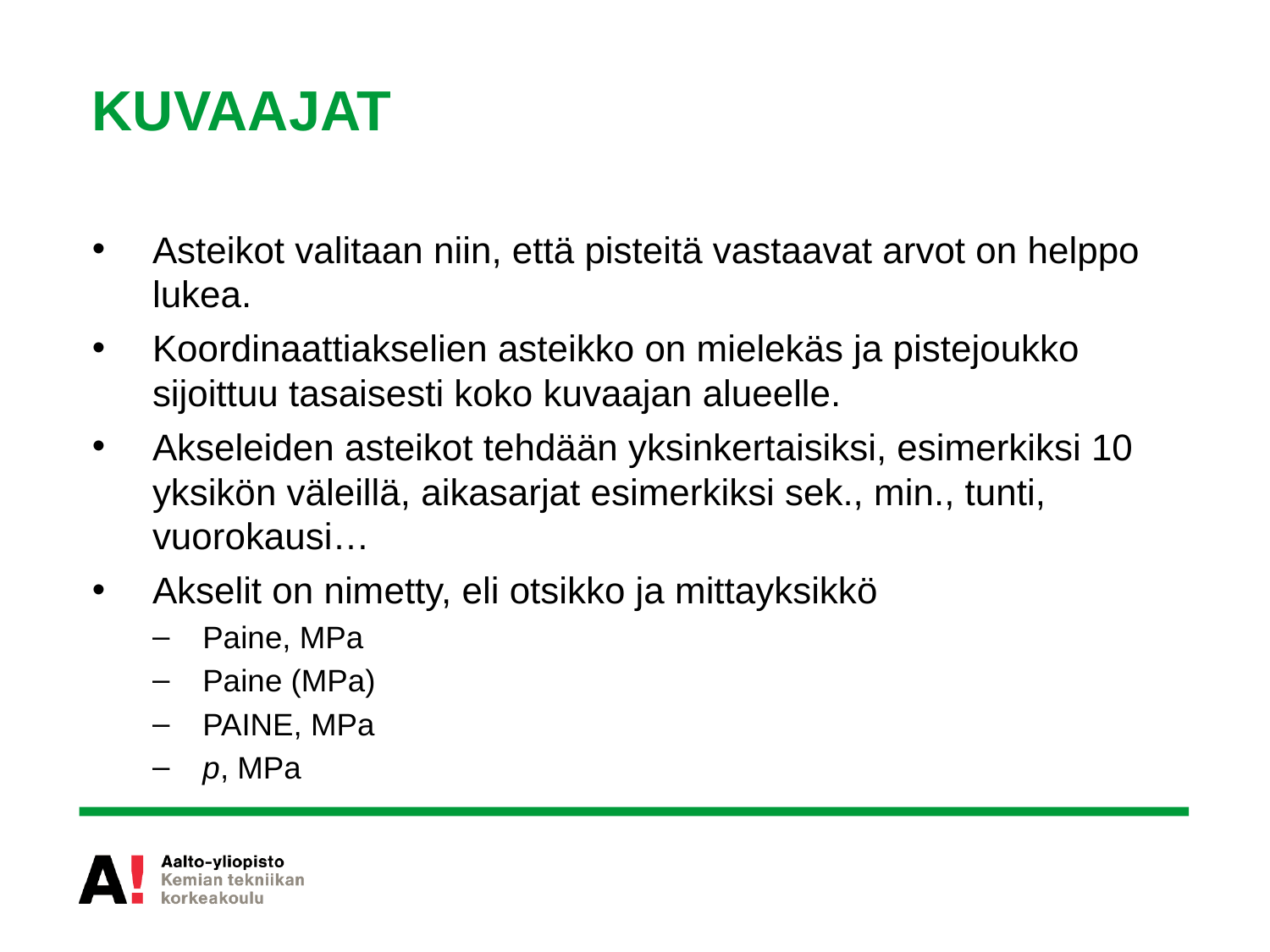

# KUVAAJAT
Asteikot valitaan niin, että pisteitä vastaavat arvot on helppo lukea.
Koordinaattiakselien asteikko on mielekäs ja pistejoukko sijoittuu tasaisesti koko kuvaajan alueelle.
Akseleiden asteikot tehdään yksinkertaisiksi, esimerkiksi 10 yksikön väleillä, aikasarjat esimerkiksi sek., min., tunti, vuorokausi…
Akselit on nimetty, eli otsikko ja mittayksikkö
Paine, MPa
Paine (MPa)
PAINE, MPa
p, MPa